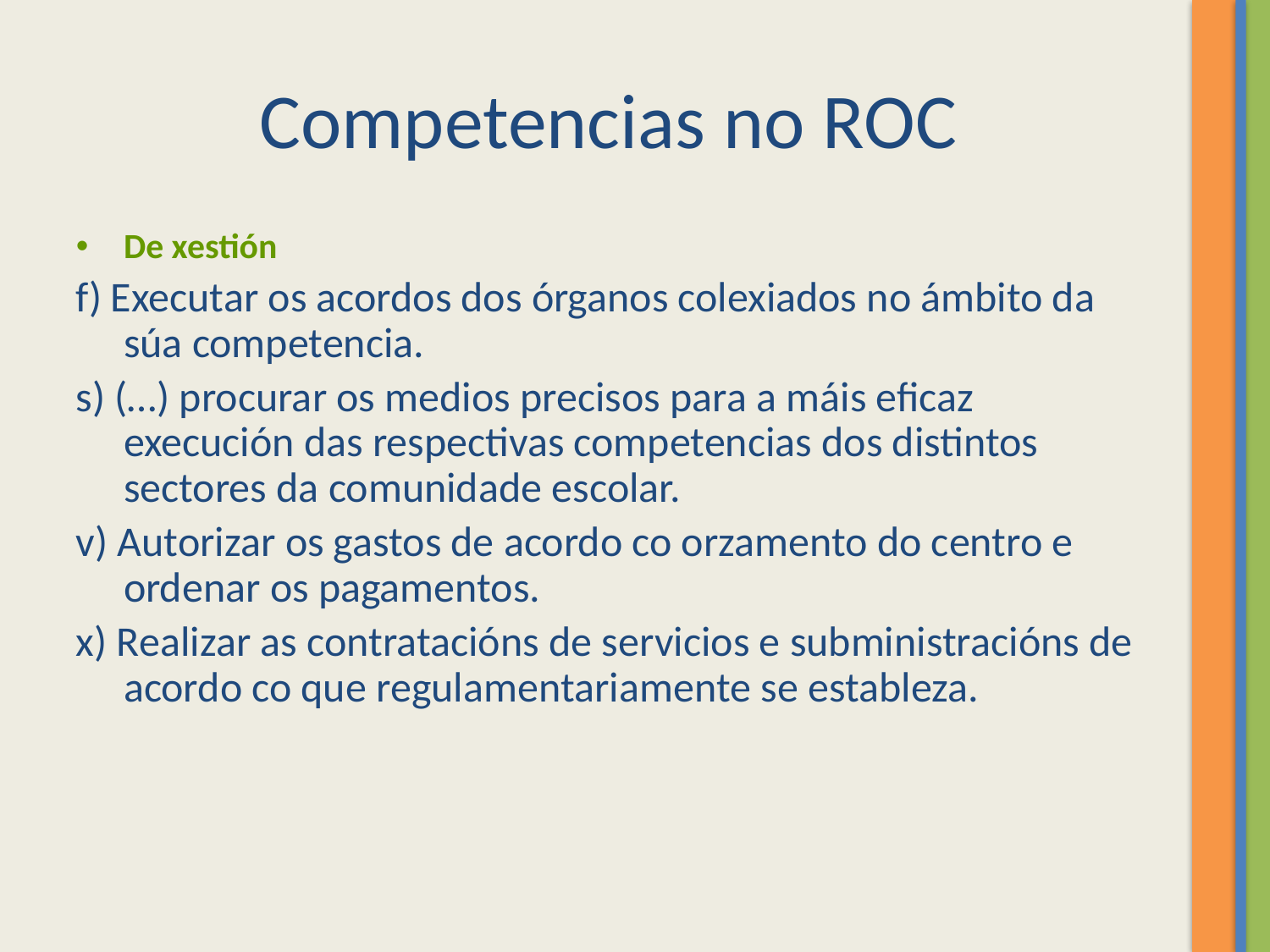

Competencias no ROC
De xestión
f) Executar os acordos dos órganos colexiados no ámbito da súa competencia.
s) (…) procurar os medios precisos para a máis eficaz execución das respectivas competencias dos distintos sectores da comunidade escolar.
v) Autorizar os gastos de acordo co orzamento do centro e ordenar os pagamentos.
x) Realizar as contratacións de servicios e subministracións de acordo co que regulamentariamente se estableza.